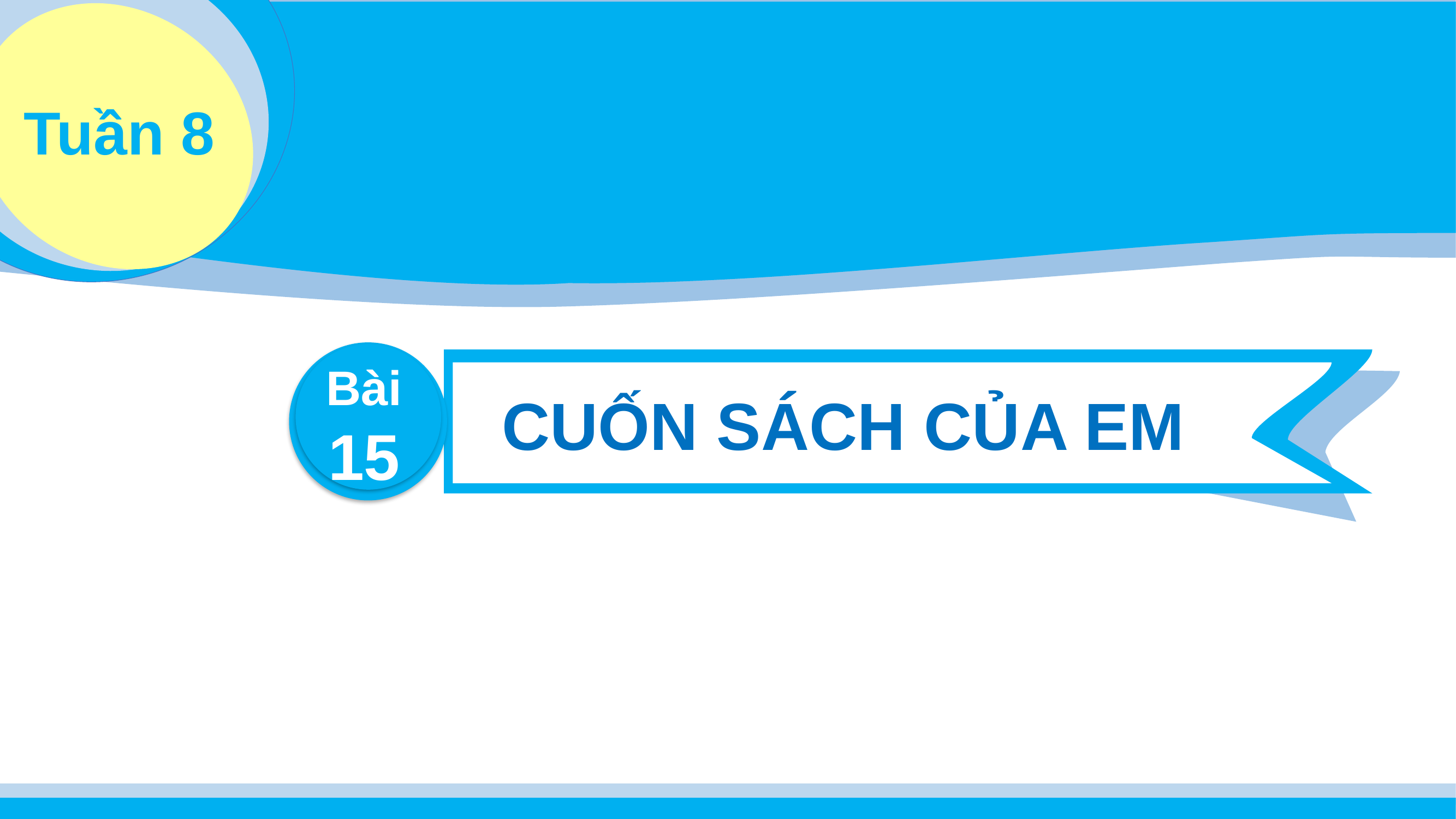

Tuần 8

Bài
15
CUỐN SÁCH CỦA EM